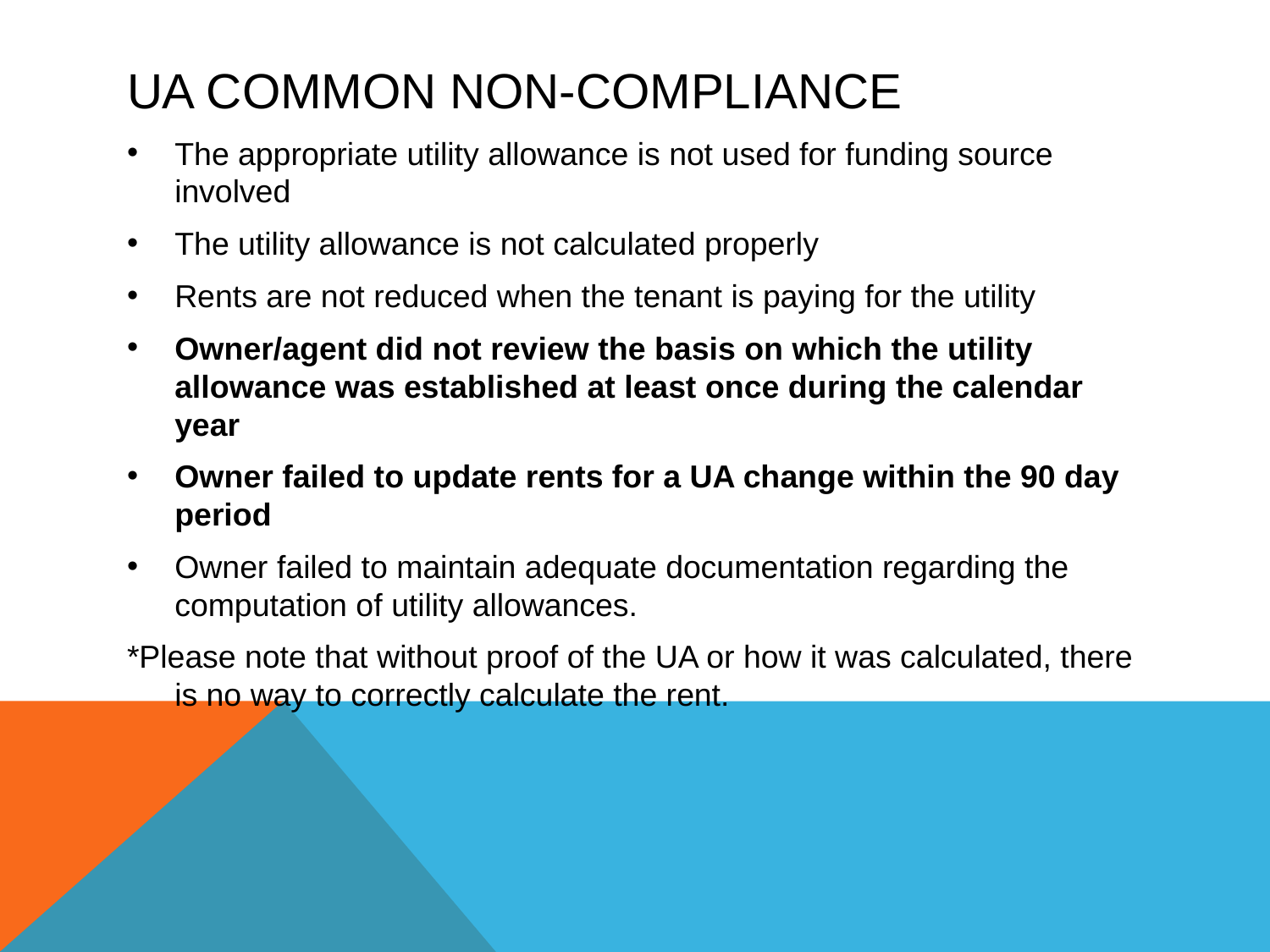

# UA common Non-Compliance
The appropriate utility allowance is not used for funding source involved
The utility allowance is not calculated properly
Rents are not reduced when the tenant is paying for the utility
Owner/agent did not review the basis on which the utility allowance was established at least once during the calendar year
Owner failed to update rents for a UA change within the 90 day period
Owner failed to maintain adequate documentation regarding the computation of utility allowances.
*Please note that without proof of the UA or how it was calculated, there is no way to correctly calculate the rent.